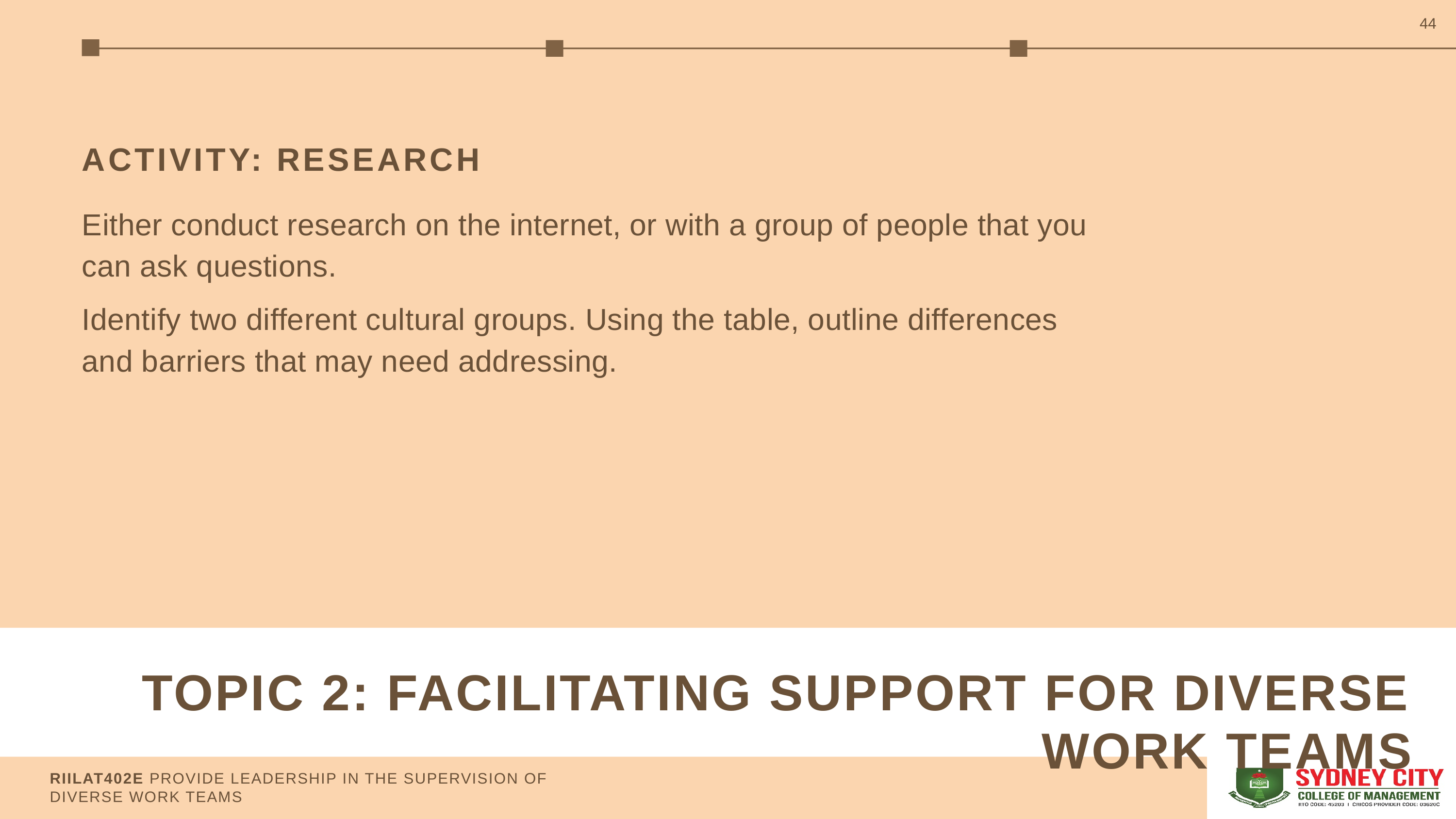

44

ACTIVITY: RESEARCH
Either conduct research on the internet, or with a group of people that you can ask questions.
Identify two different cultural groups. Using the table, outline differences and barriers that may need addressing.

TOPIC 2: FACILITATING SUPPORT FOR DIVERSE WORK TEAMS
RIILAT402E PROVIDE LEADERSHIP IN THE SUPERVISION OF DIVERSE WORK TEAMS